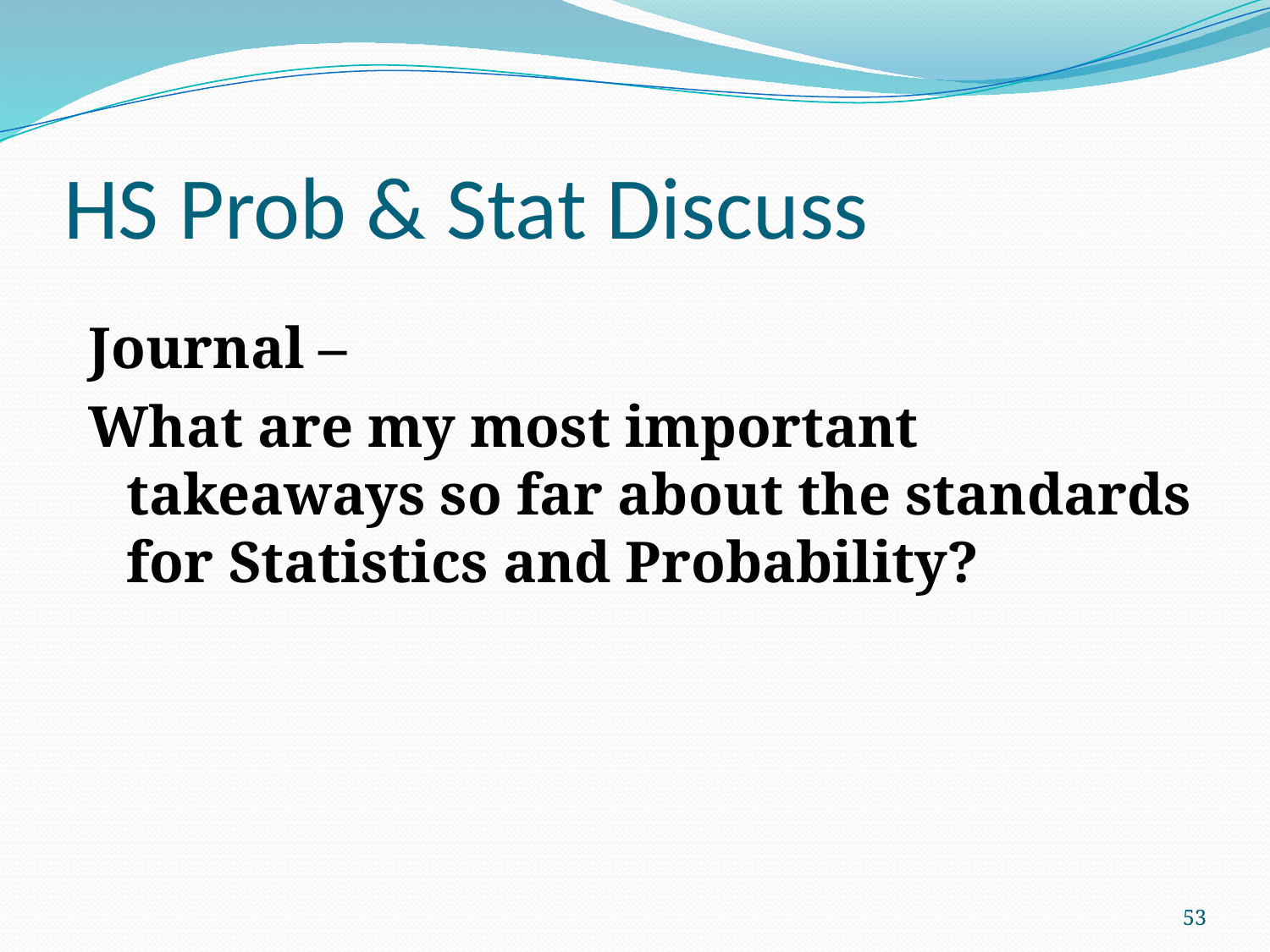

# HS Prob & Stat Discuss
Journal –
What are my most important takeaways so far about the standards for Statistics and Probability?
53